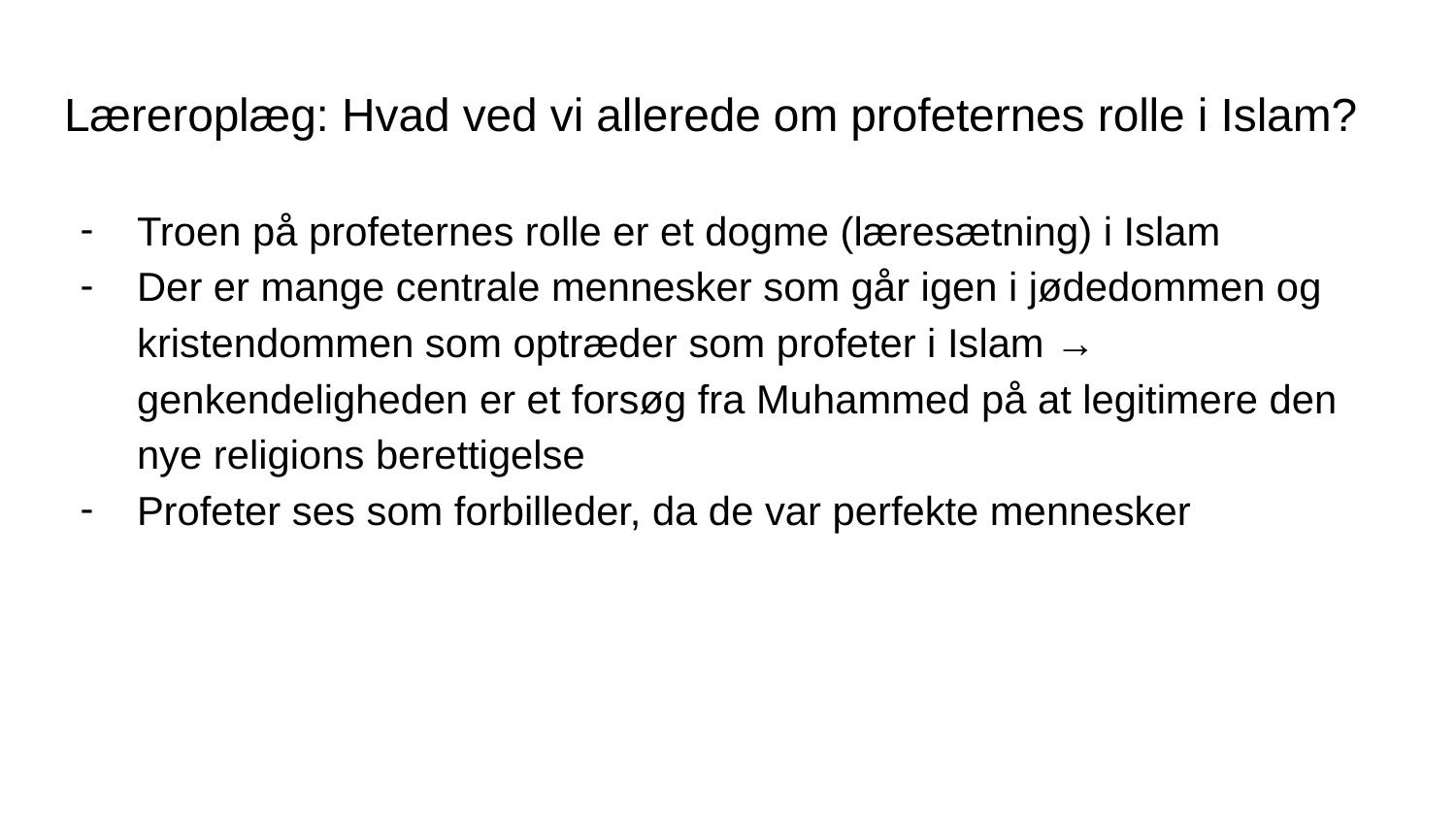

# Læreroplæg: Hvad ved vi allerede om profeternes rolle i Islam?
Troen på profeternes rolle er et dogme (læresætning) i Islam
Der er mange centrale mennesker som går igen i jødedommen og kristendommen som optræder som profeter i Islam → genkendeligheden er et forsøg fra Muhammed på at legitimere den nye religions berettigelse
Profeter ses som forbilleder, da de var perfekte mennesker